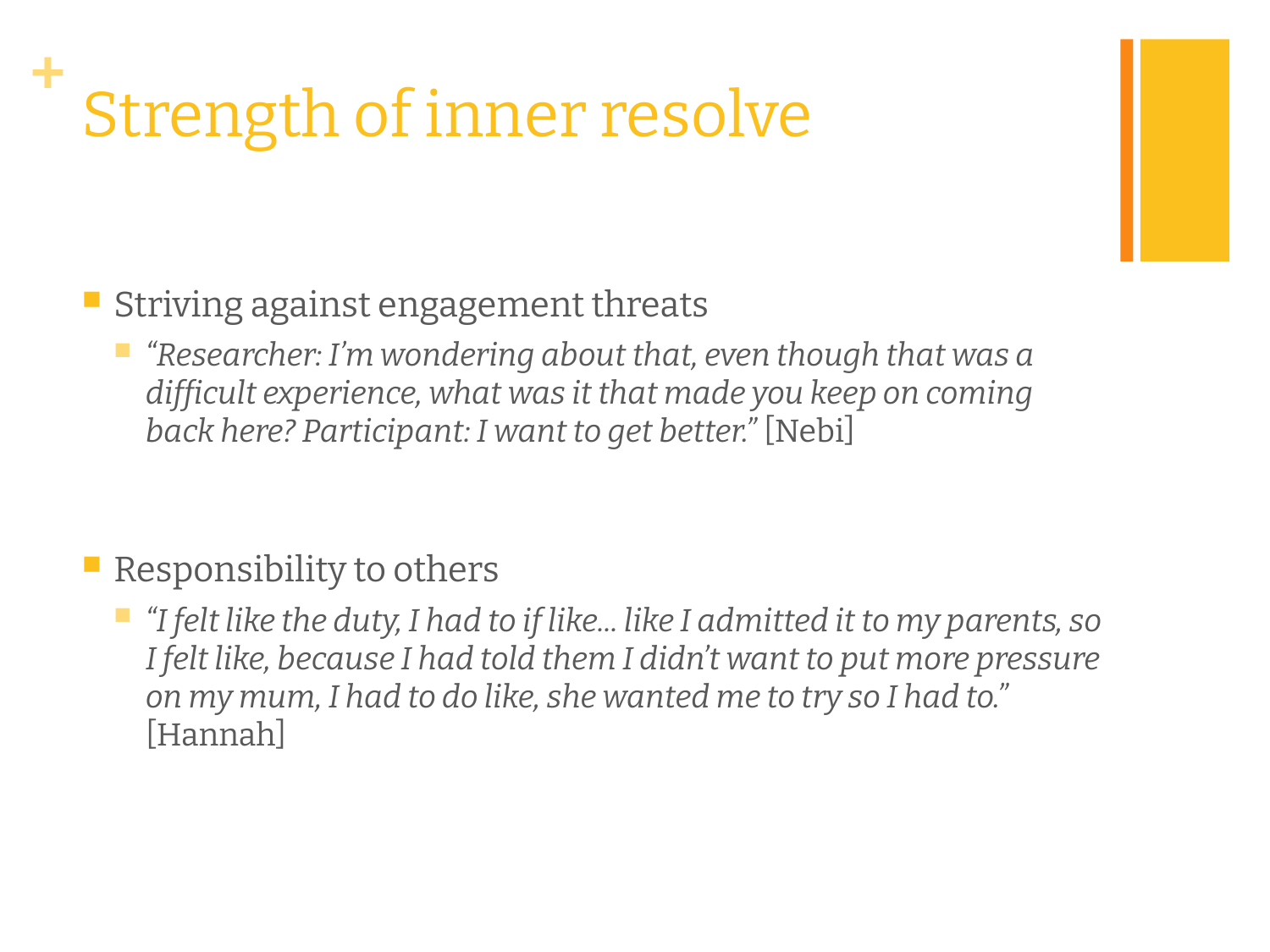

# Strength of inner resolve
Striving against engagement threats
“Researcher: I’m wondering about that, even though that was a difficult experience, what was it that made you keep on coming back here? Participant: I want to get better.” [Nebi]

Responsibility to others
“I felt like the duty, I had to if like... like I admitted it to my parents, so I felt like, because I had told them I didn’t want to put more pressure on my mum, I had to do like, she wanted me to try so I had to.” [Hannah]